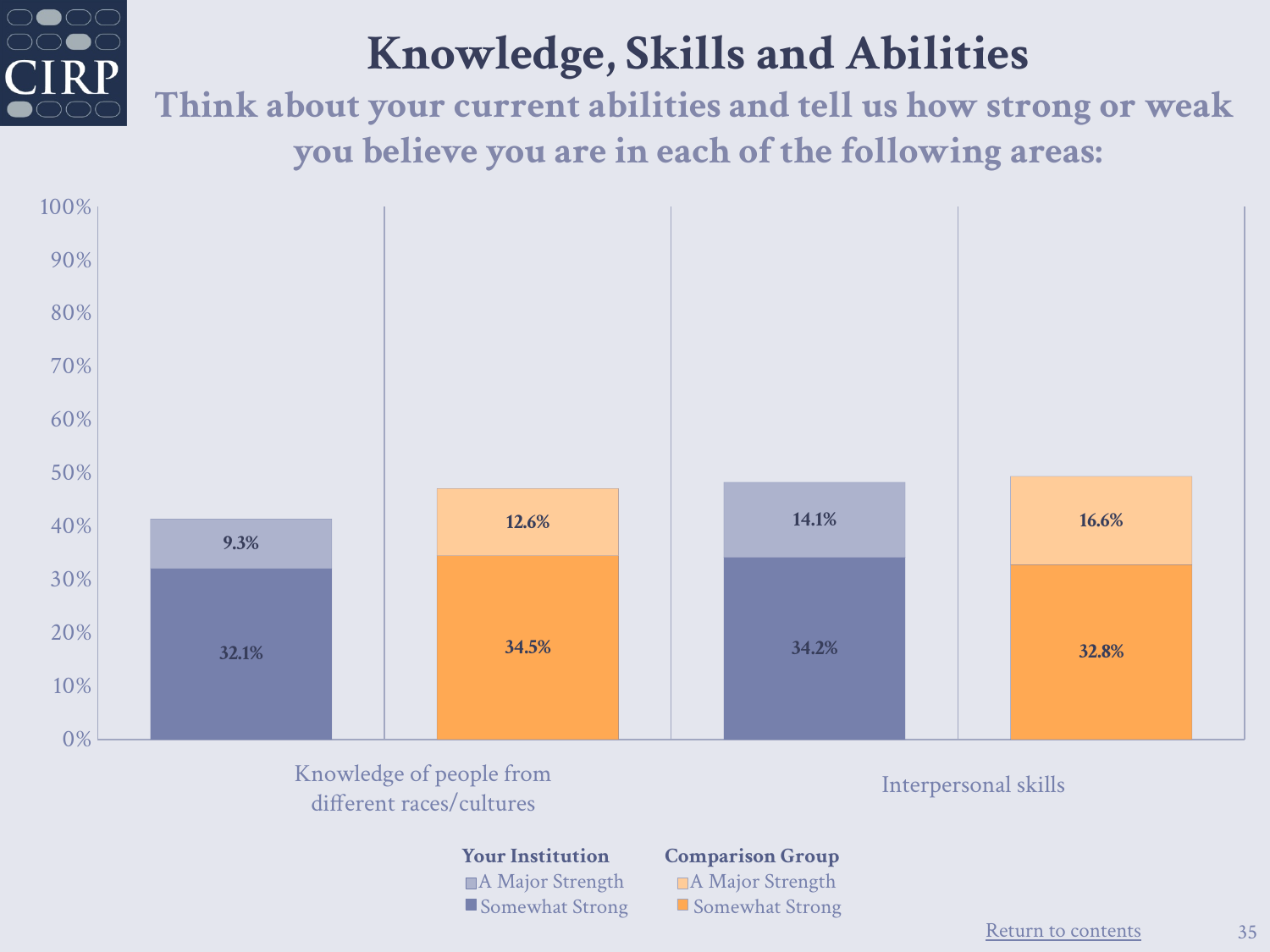

# Knowledge, Skills and Abilities Think about your current abilities and tell us how strong or weak you believe you are in each of the following areas:

### Chart

| Category | Somewhat Strong | A Major Strength |
|---|---|---|
| Your Institution | 0.321 | 0.093 |
| Comparison Group | 0.345 | 0.126 |
| Your Institution | 0.342 | 0.141 |
| Comparison Group | 0.328 | 0.166 |
Knowledge of people from different races/cultures
Interpersonal skills
 Your Institution             Comparison Group
     A Major Strength              A Major Strength
     Somewhat Strong              Somewhat Strong

35